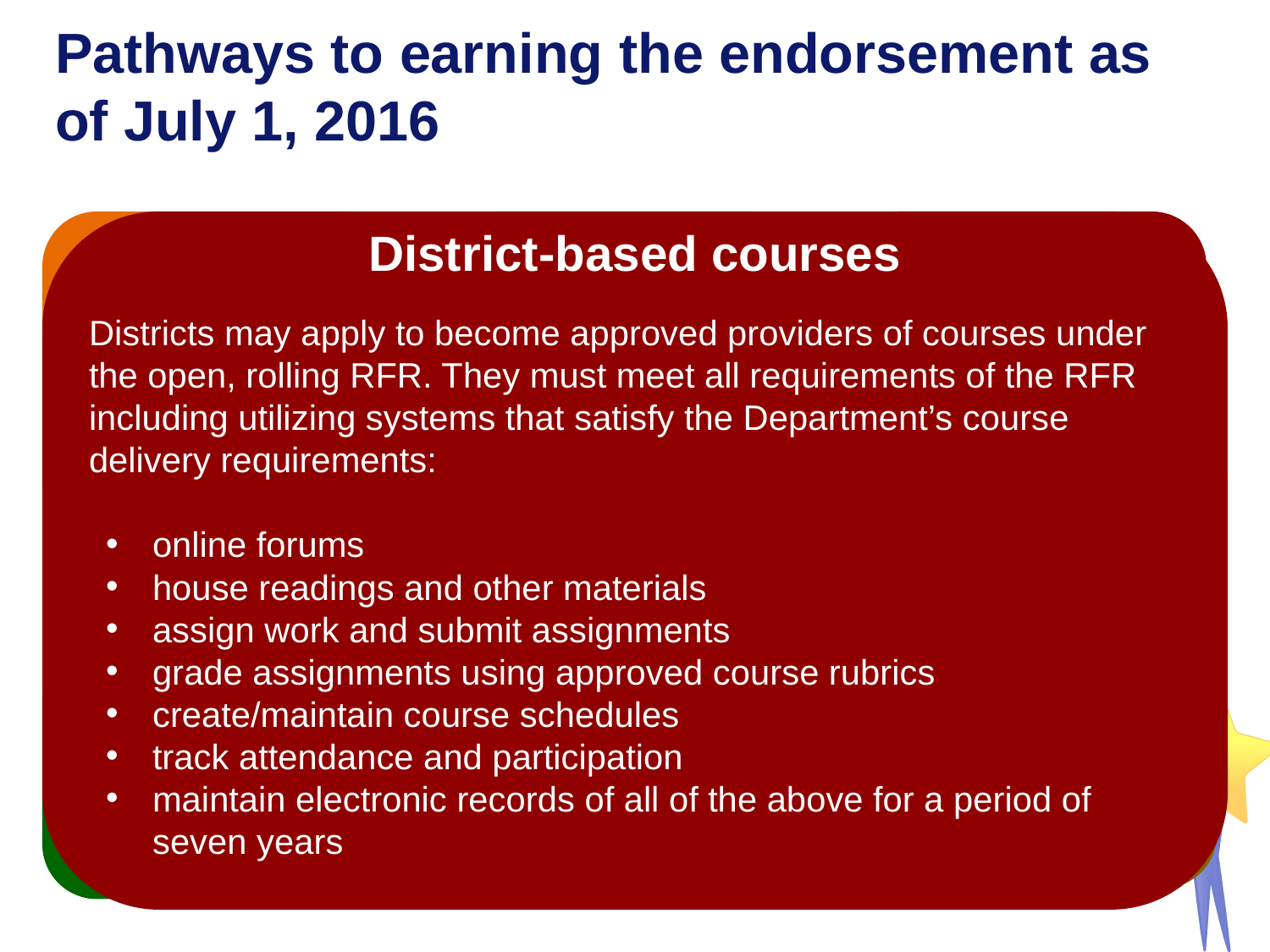

# Pathways to earning the endorsement as of July 1, 2016
No-cost, state-offered courses (restricted)

District-based courses

Districts may apply to become approved providers of courses under the open, rolling RFR. They must meet all requirements of the RFR including utilizing systems that satisfy the Department’s course delivery requirements:

online forums
house readings and other materials
assign work and submit assignments
grade assignments using approved course rubrics
create/maintain course schedules
track attendance and participation
maintain electronic records of all of the above for a period of seven years

For-cost courses through vendors

District-based courses

Transcript review

SEI MTEL

Possession of an ESL license

12